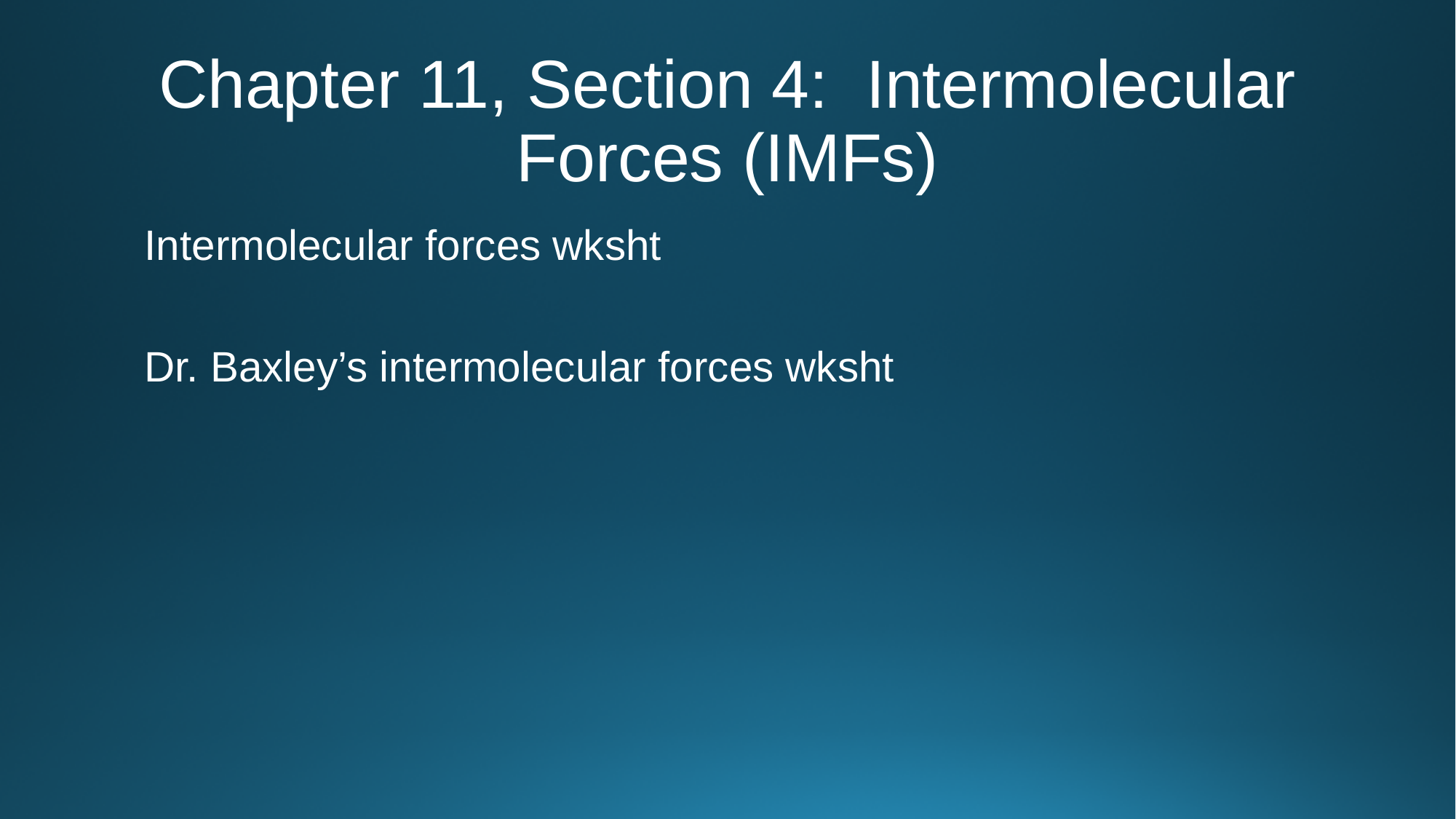

# Chapter 11, Section 4:  Intermolecular Forces (IMFs)
Intermolecular forces wksht

Dr. Baxley’s intermolecular forces wksht